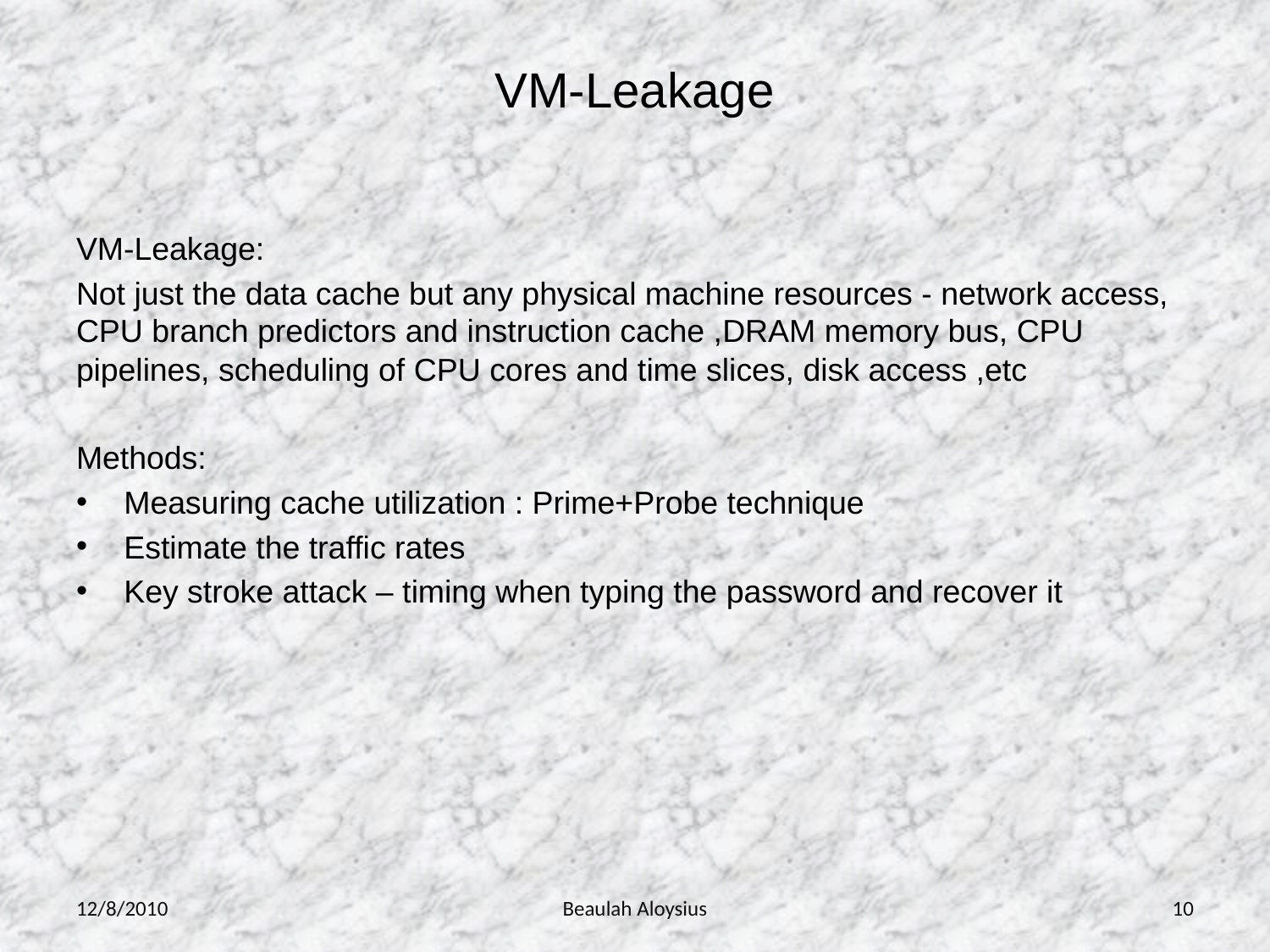

# VM-Leakage
VM-Leakage:
Not just the data cache but any physical machine resources - network access, CPU branch predictors and instruction cache ,DRAM memory bus, CPU pipelines, scheduling of CPU cores and time slices, disk access ,etc

Methods:
Measuring cache utilization : Prime+Probe technique
Estimate the traffic rates
Key stroke attack – timing when typing the password and recover it
12/8/2010
Beaulah Aloysius
10